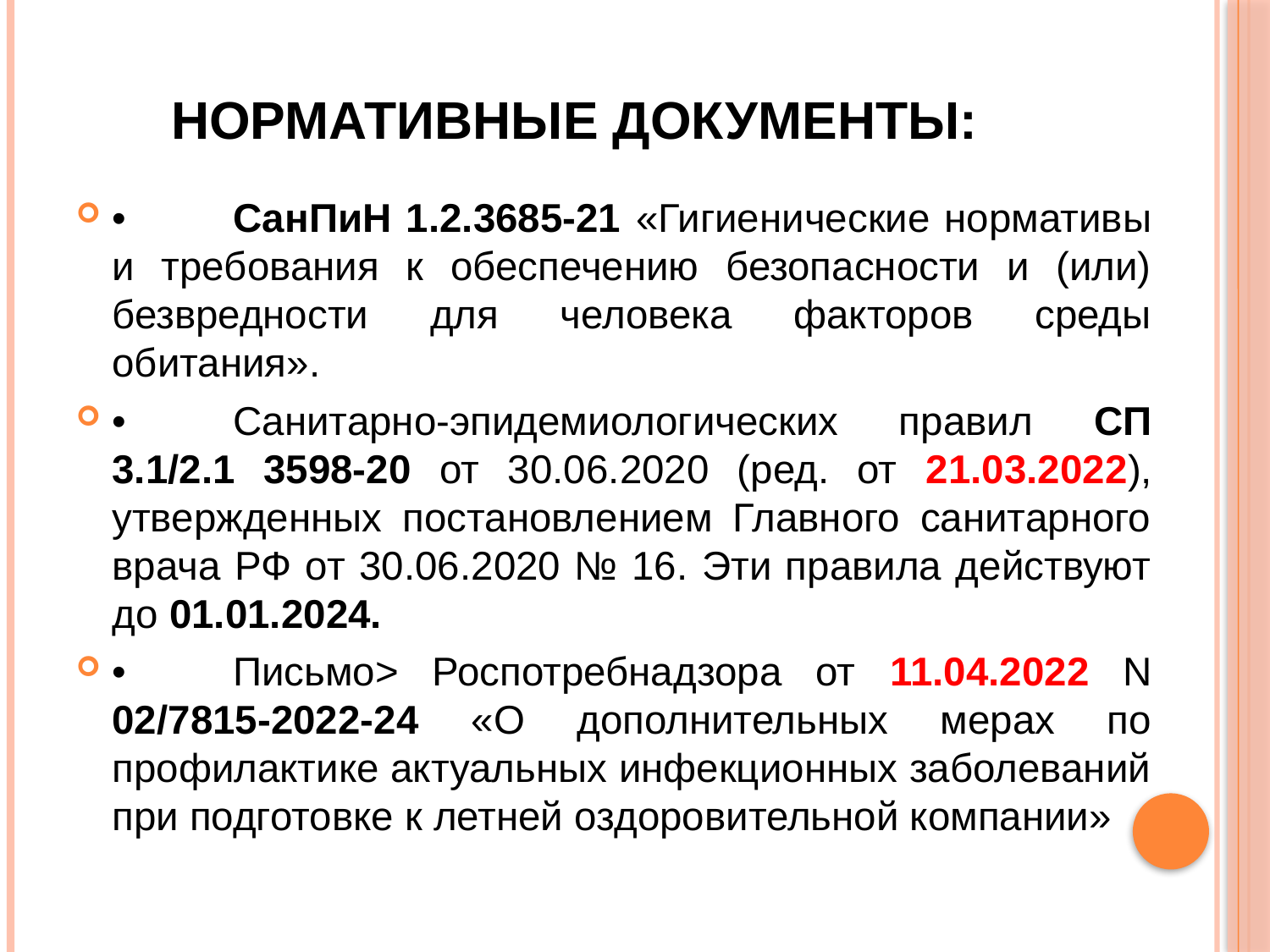

# Нормативные документы:
•	СанПиН 1.2.3685-21 «Гигиенические нормативы и требования к обеспечению безопасности и (или) безвредности для человека факторов среды обитания».
•	Санитарно-эпидемиологических правил СП 3.1/2.1 3598-20 от 30.06.2020 (ред. от 21.03.2022), утвержденных постановлением Главного санитарного врача РФ от 30.06.2020 № 16. Эти правила действуют до 01.01.2024.
•	Письмо> Роспотребнадзора от 11.04.2022 N 02/7815-2022-24 «О дополнительных мерах по профилактике актуальных инфекционных заболеваний при подготовке к летней оздоровительной компании»